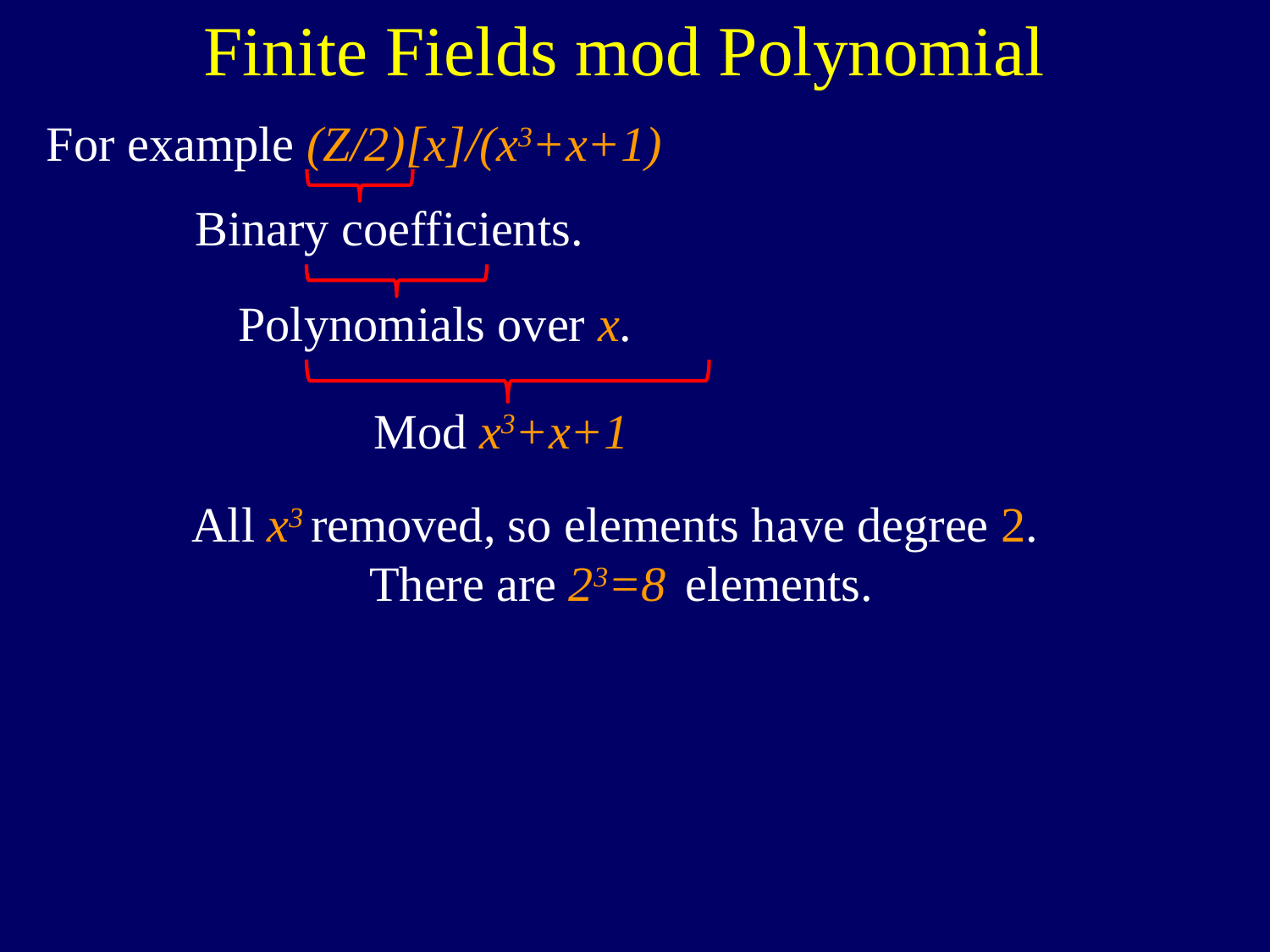

Finite Fields mod Polynomial
For example (Z/2)[x]/(x3+x+1)

Binary coefficients.

Polynomials over x.

Mod x3+x+1
All x3 removed, so elements have degree 2.
There are 23=8  elements.